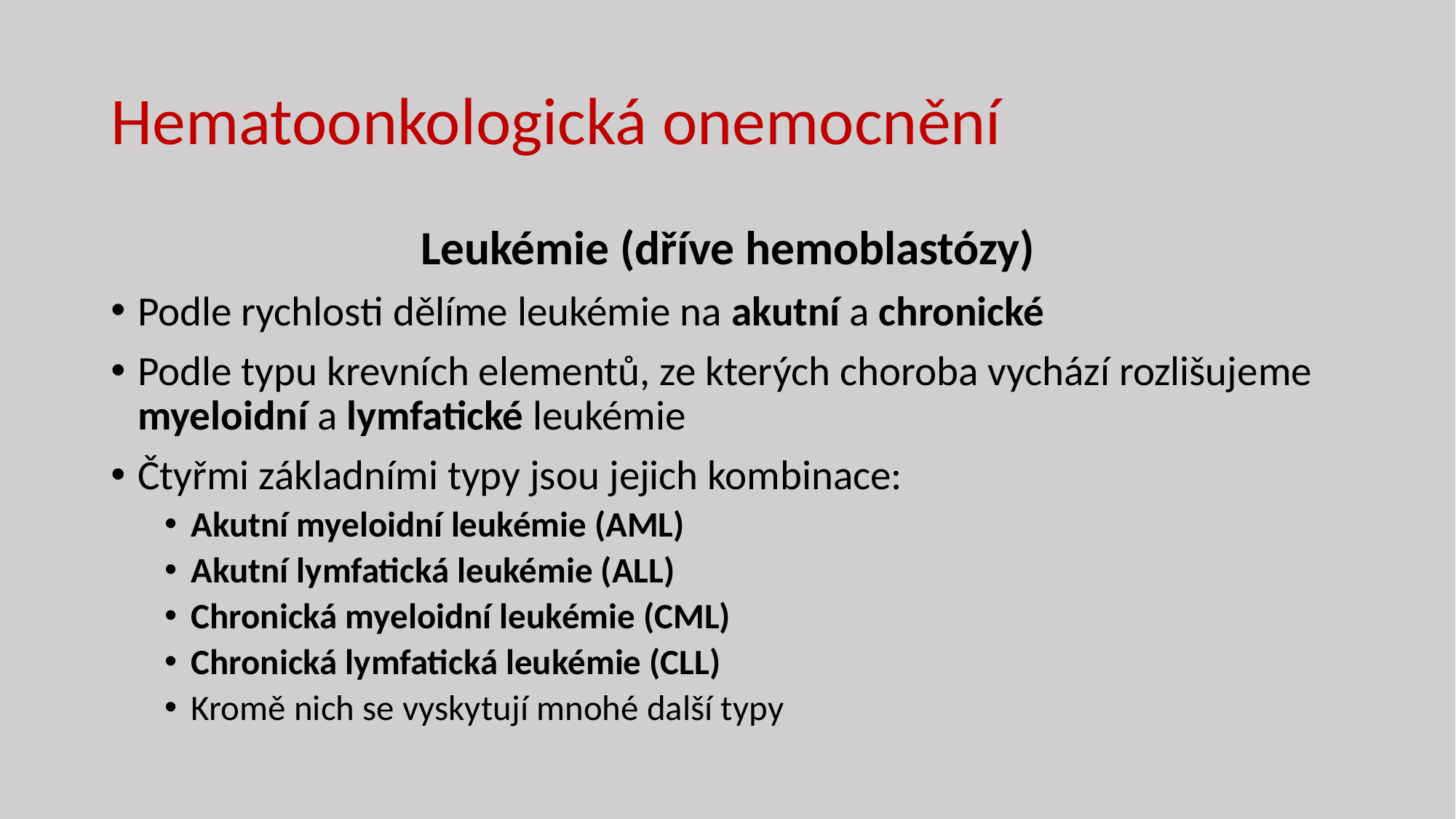

# Hematoonkologická onemocnění
Leukémie (dříve hemoblastózy)
Podle rychlosti dělíme leukémie na akutní a chronické
Podle typu krevních elementů, ze kterých choroba vychází rozlišujeme myeloidní a lymfatické leukémie
Čtyřmi základními typy jsou jejich kombinace:
Akutní myeloidní leukémie (AML)
Akutní lymfatická leukémie (ALL)
Chronická myeloidní leukémie (CML)
Chronická lymfatická leukémie (CLL)
Kromě nich se vyskytují mnohé další typy